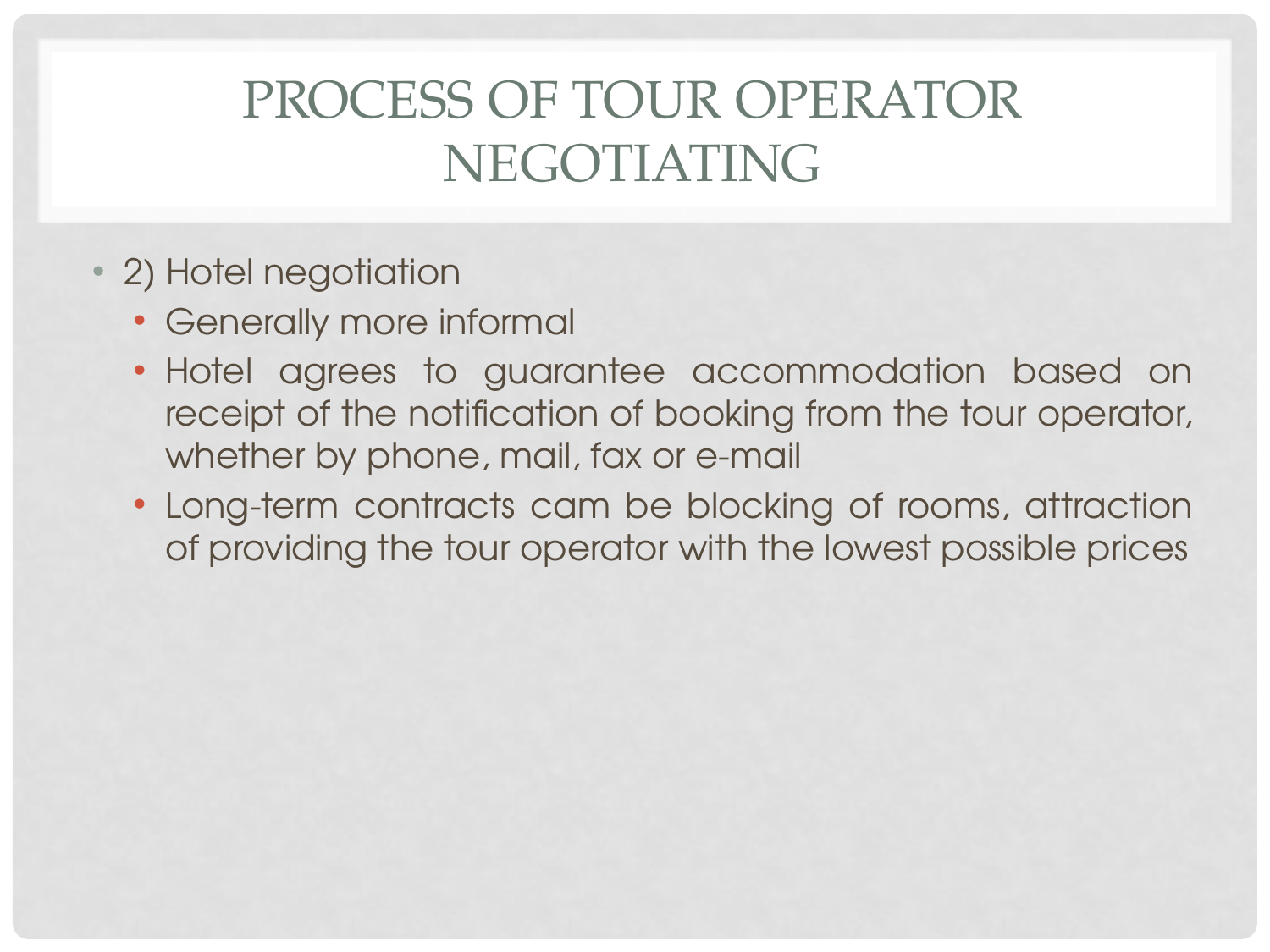

# Process of tour operator negotiating
2) Hotel negotiation
Generally more informal
Hotel agrees to guarantee accommodation based on receipt of the notification of booking from the tour operator, whether by phone, mail, fax or e-mail
Long-term contracts cam be blocking of rooms, attraction of providing the tour operator with the lowest possible prices